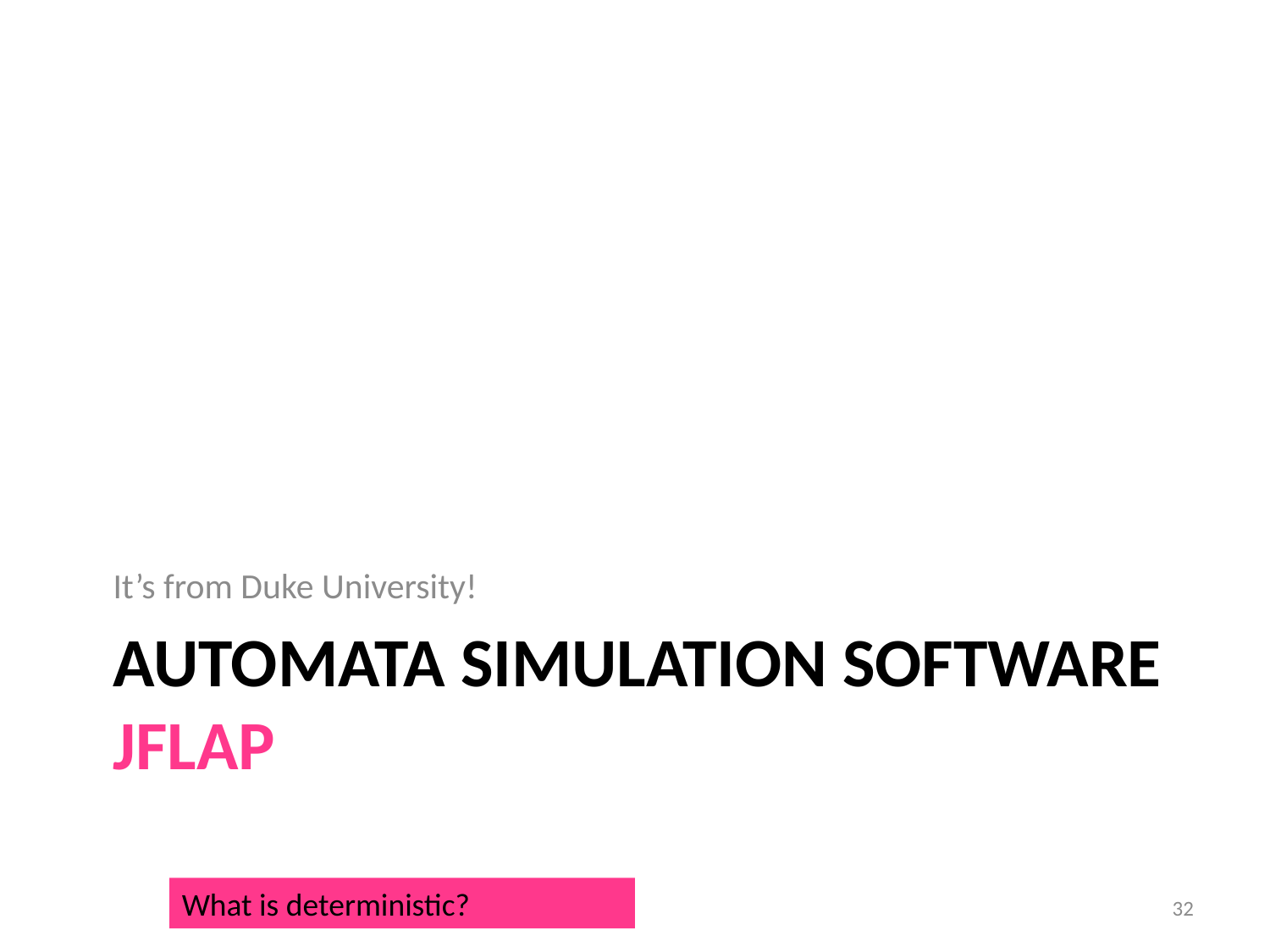

It’s from Duke University!
# Automata Simulation Software JFLAP
What is deterministic?
32